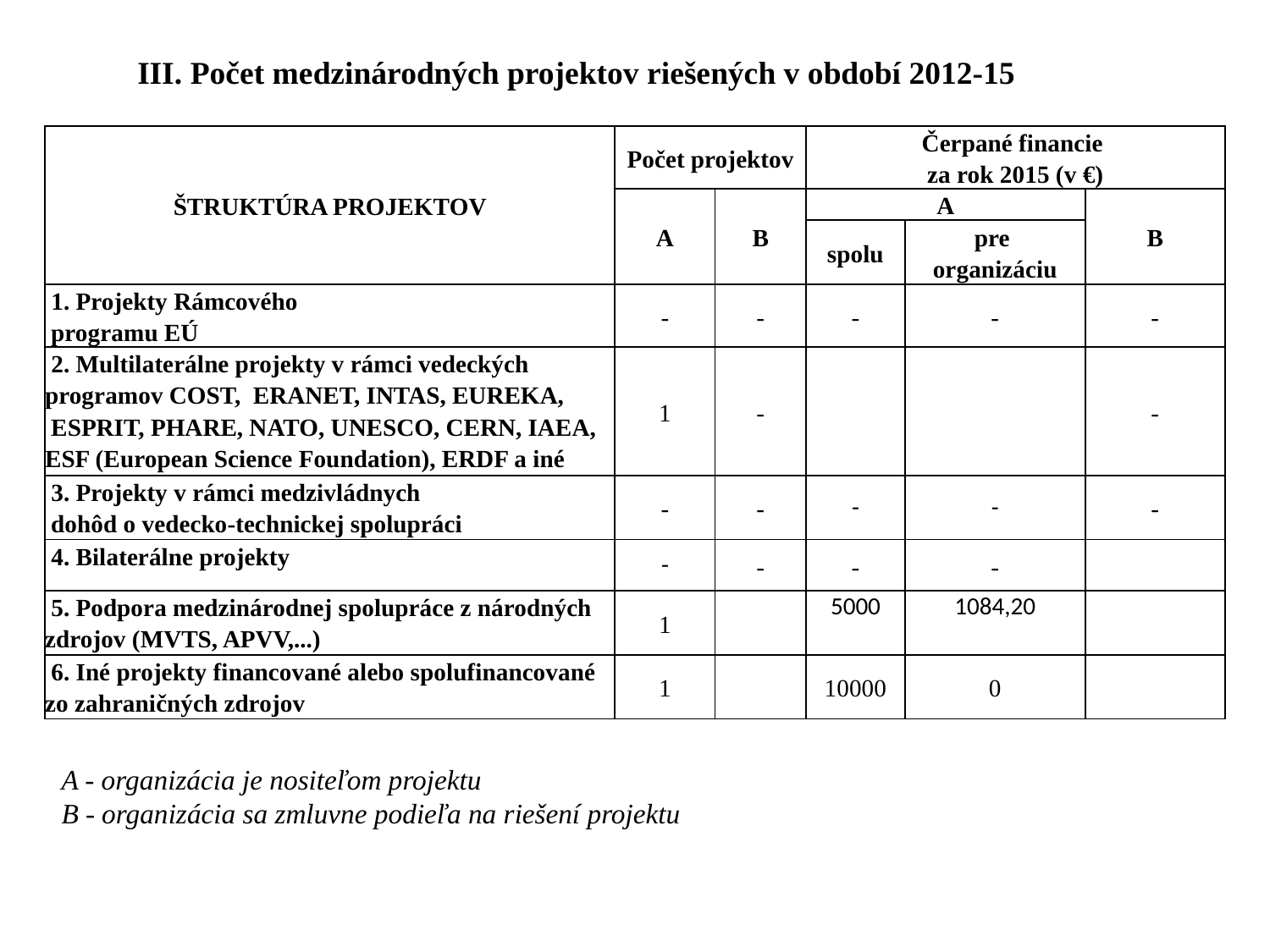

III. Počet medzinárodných projektov riešených v období 2012-15
| ŠTRUKTÚRA PROJEKTOV | Počet projektov |  | Čerpané financie za rok 2015 (v €) |  |  |
| --- | --- | --- | --- | --- | --- |
|  | A | B | A |  | B |
|  |  |  | spolu | pre organizáciu |  |
| 1. Projekty Rámcového programu EÚ | - | - | - | - | - |
| 2. Multilaterálne projekty v rámci vedeckých programov COST, ERANET, INTAS, EUREKA, ESPRIT, PHARE, NATO, UNESCO, CERN, IAEA, ESF (European Science Foundation), ERDF a iné | 1 | - |  |  | - |
| 3. Projekty v rámci medzivládnych dohôd o vedecko-technickej spolupráci | - | - | - | - | - |
| 4. Bilaterálne projekty | - | - | - | - |  |
| 5. Podpora medzinárodnej spolupráce z národných zdrojov (MVTS, APVV,...) | 1 |  | 5000 | 1084,20 |  |
| 6. Iné projekty financované alebo spolufinancované zo zahraničných zdrojov | 1 |  | 10000 | 0 |  |
A - organizácia je nositeľom projektu
B - organizácia sa zmluvne podieľa na riešení projektu